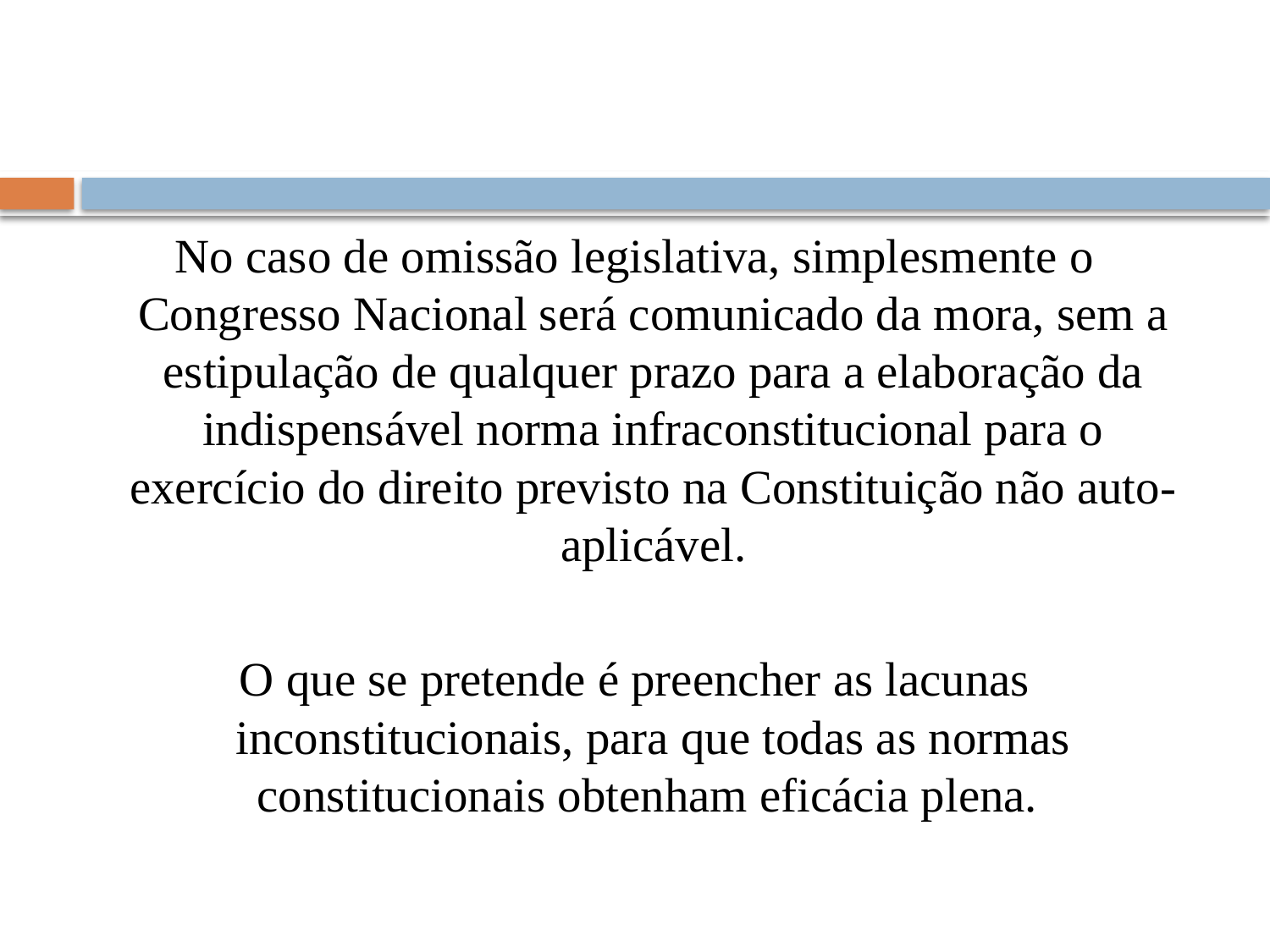

No caso de omissão legislativa, simplesmente o Congresso Nacional será comunicado da mora, sem a estipulação de qualquer prazo para a elaboração da indispensável norma infraconstitucional para o exercício do direito previsto na Constituição não auto-aplicável.

O que se pretende é preencher as lacunas inconstitucionais, para que todas as normas constitucionais obtenham eficácia plena.